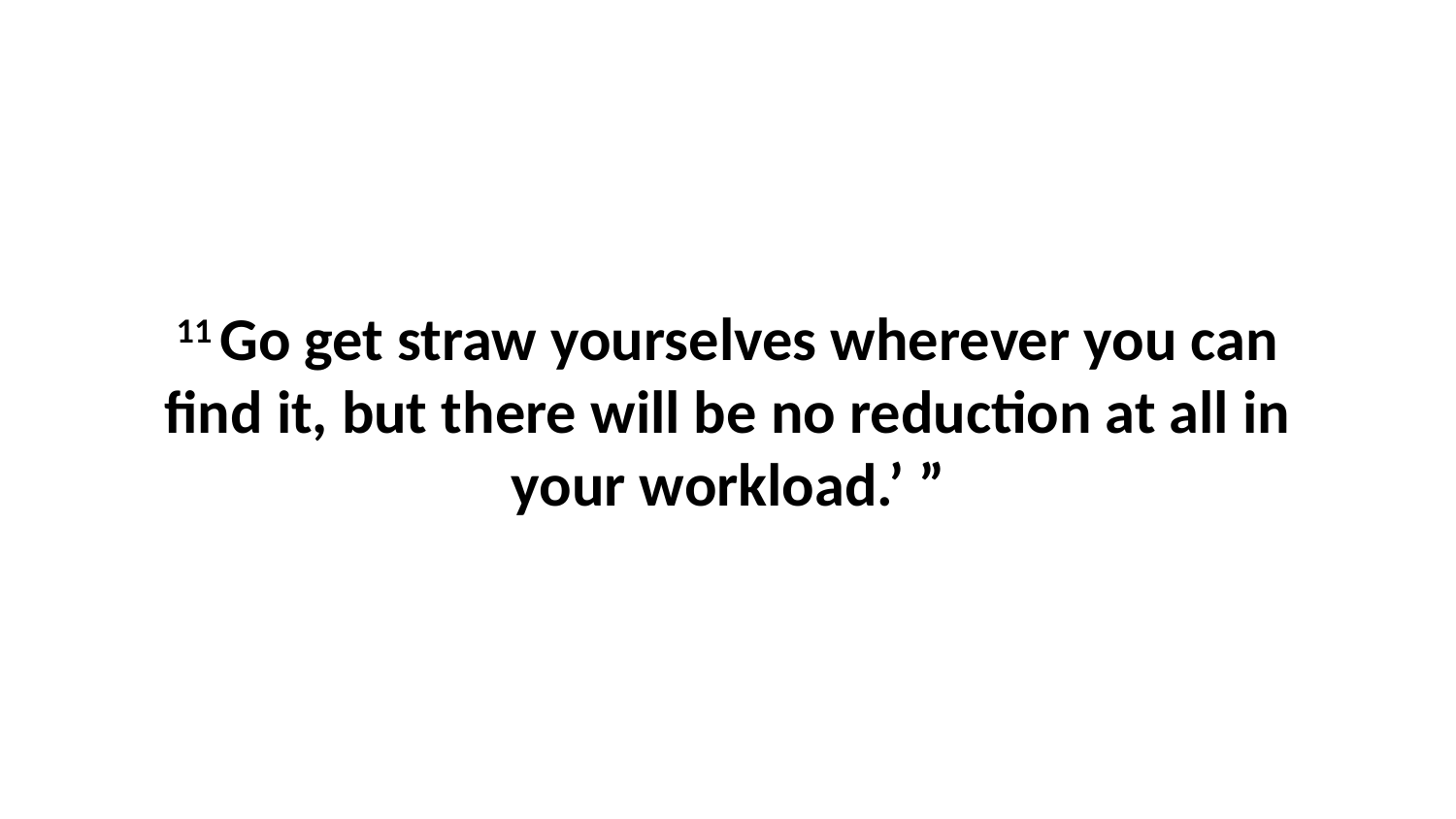

11 Go get straw yourselves wherever you can find it, but there will be no reduction at all in your workload.’ ”